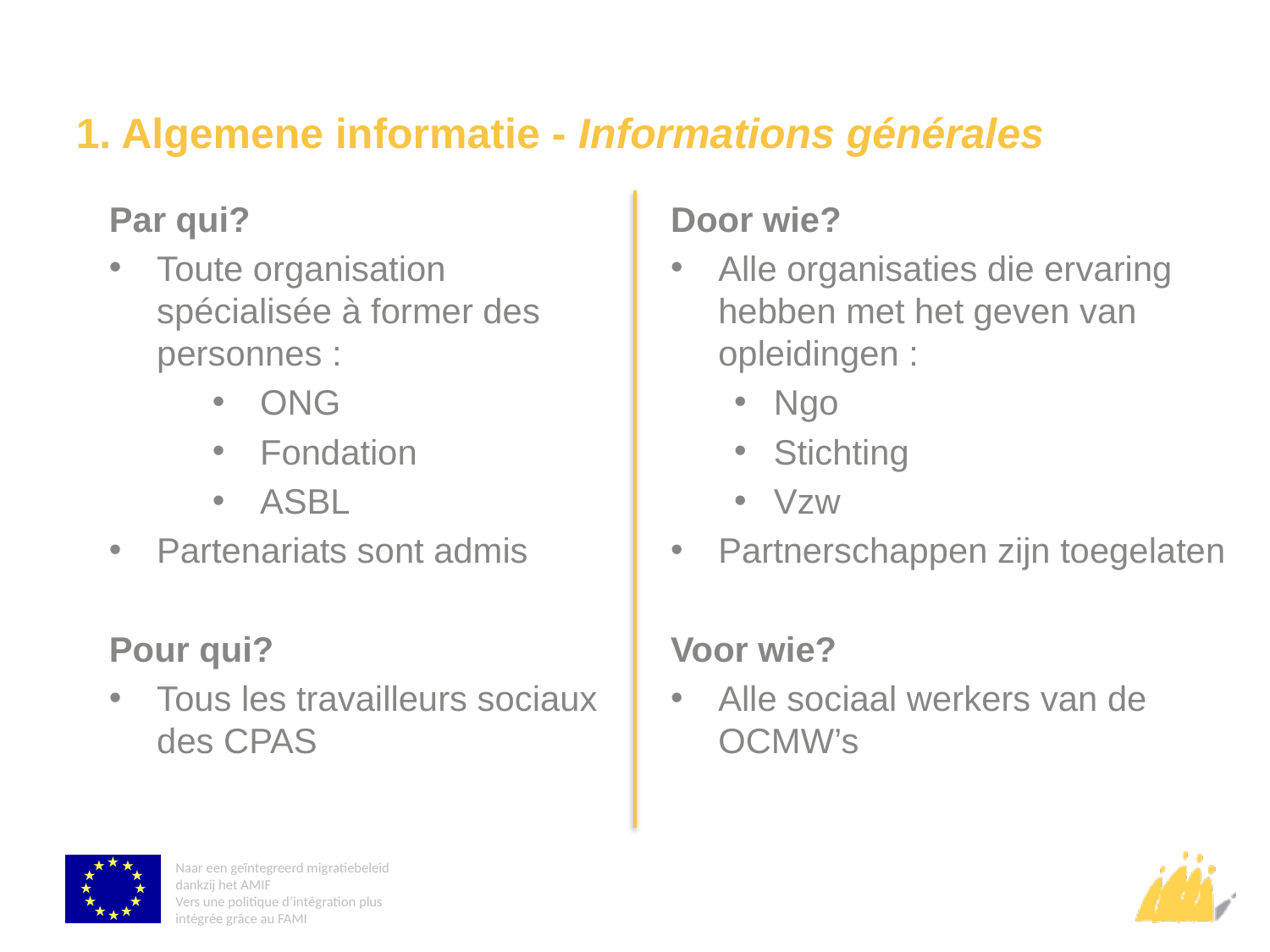

# 1. Algemene informatie - Informations générales
Par qui?
Toute organisation spécialisée à former des personnes :
ONG
Fondation
ASBL
Partenariats sont admis

Pour qui?
Tous les travailleurs sociaux des CPAS

Door wie?
Alle organisaties die ervaring hebben met het geven van opleidingen :
Ngo
Stichting
Vzw
Partnerschappen zijn toegelaten

Voor wie?
Alle sociaal werkers van de OCMW’s

Naar een geïntegreerd migratiebeleid dankzij het AMIF
Vers une politique d’intégration plus intégrée grâce au FAMI